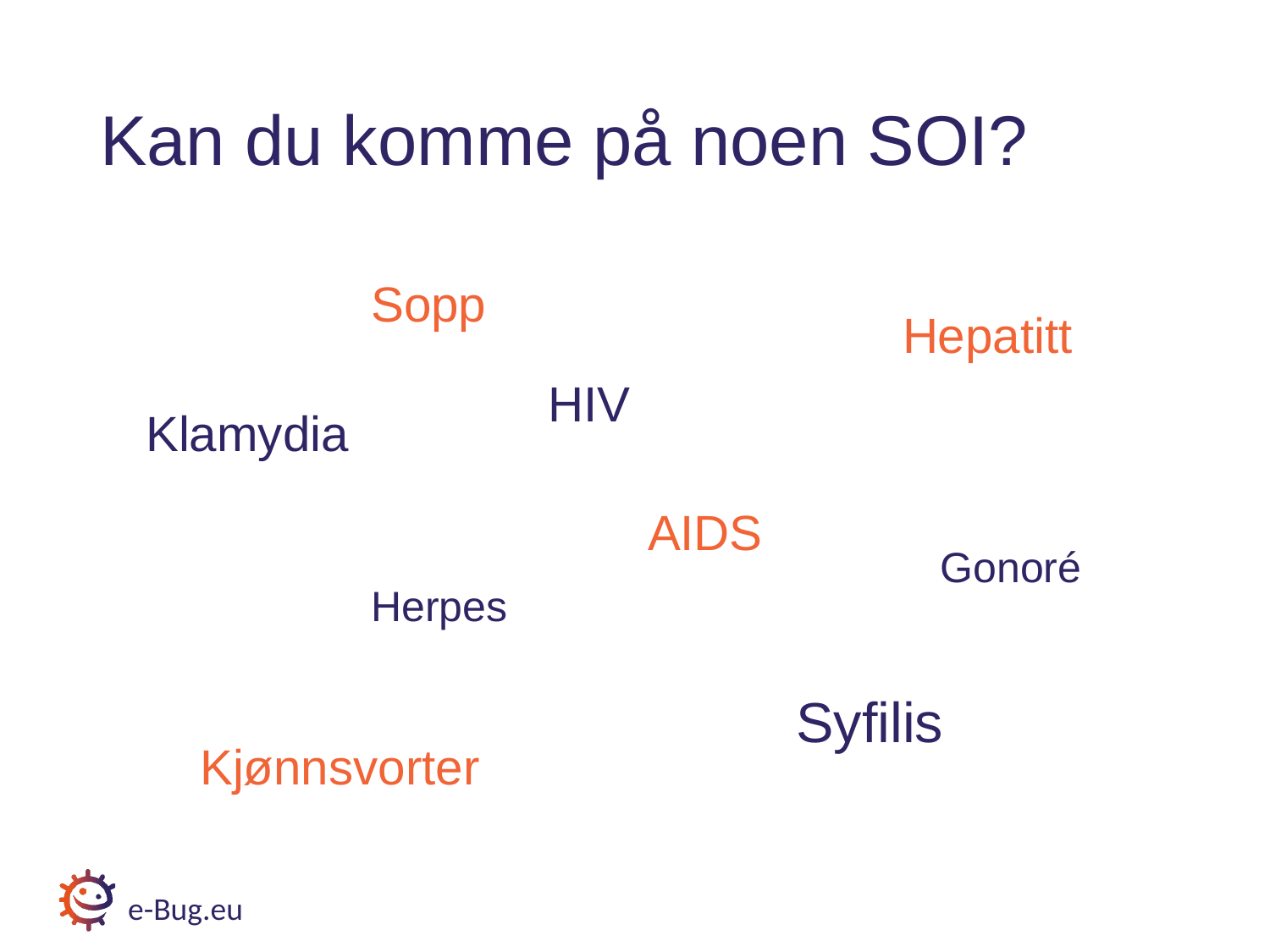

# Kan du komme på noen SOI?
Sopp
Hepatitt

HIV
Klamydia

AIDS

Gonoré

Herpes

Syfilis

Kjønnsvorter

e-Bug.eu